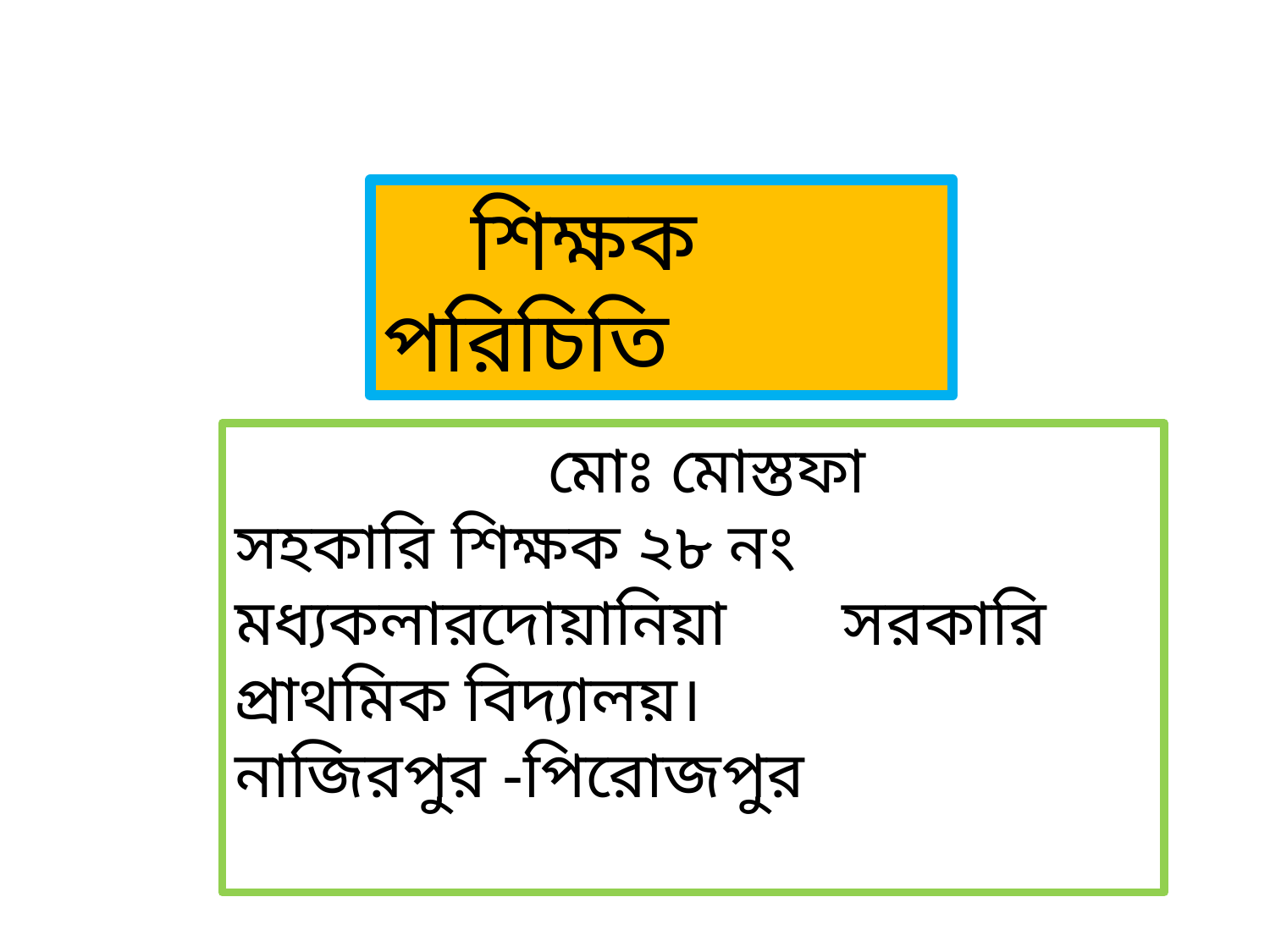

শিক্ষক পরিচিতি
                   মোঃ মোস্তফা
সহকারি শিক্ষক ২৮ নং মধ্যকলারদোয়ানিয়া       সরকারি প্রাথমিক বিদ্যালয়।
নাজিরপুর -পিরোজপুর